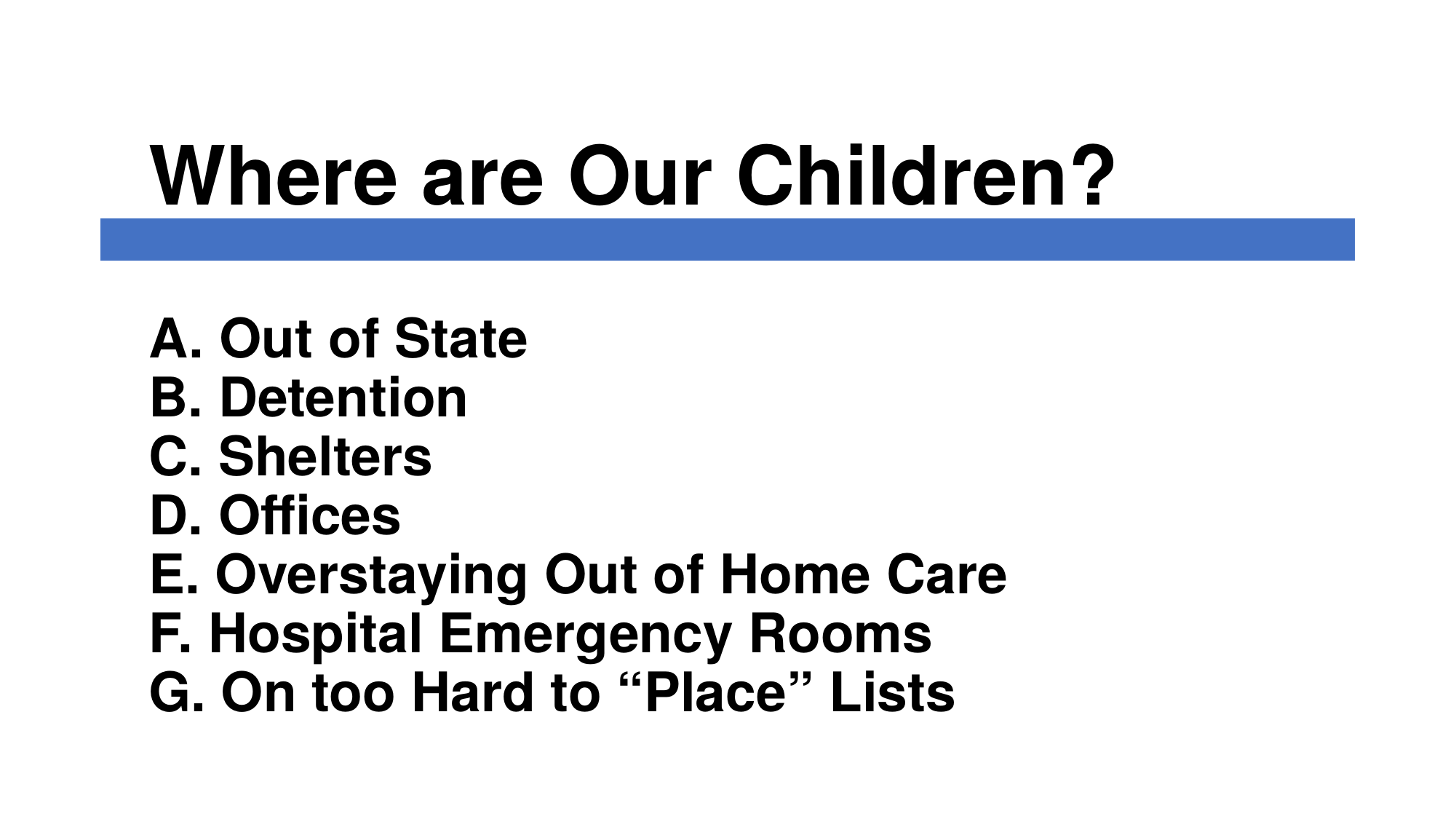

# Where are Our Children? A. Out of State B. Detention C. Shelters D. Offices E. Overstaying Out of Home Care F. Hospital Emergency Rooms G. On too Hard to “Place” Lists
|  |
| --- |